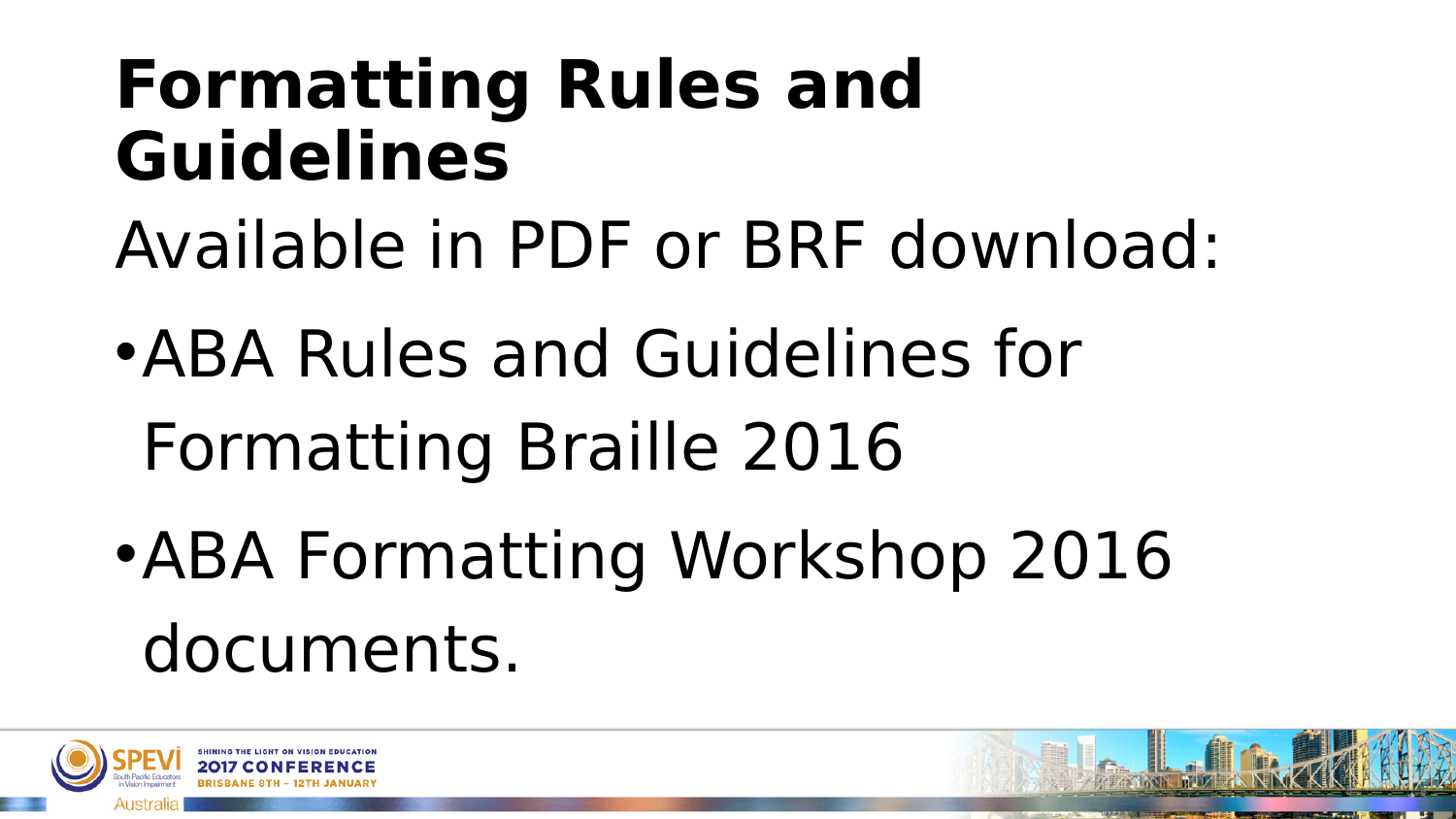

# Formatting Rules and Guidelines
Available in PDF or BRF download:
ABA Rules and Guidelines for Formatting Braille 2016
ABA Formatting Workshop 2016 documents.